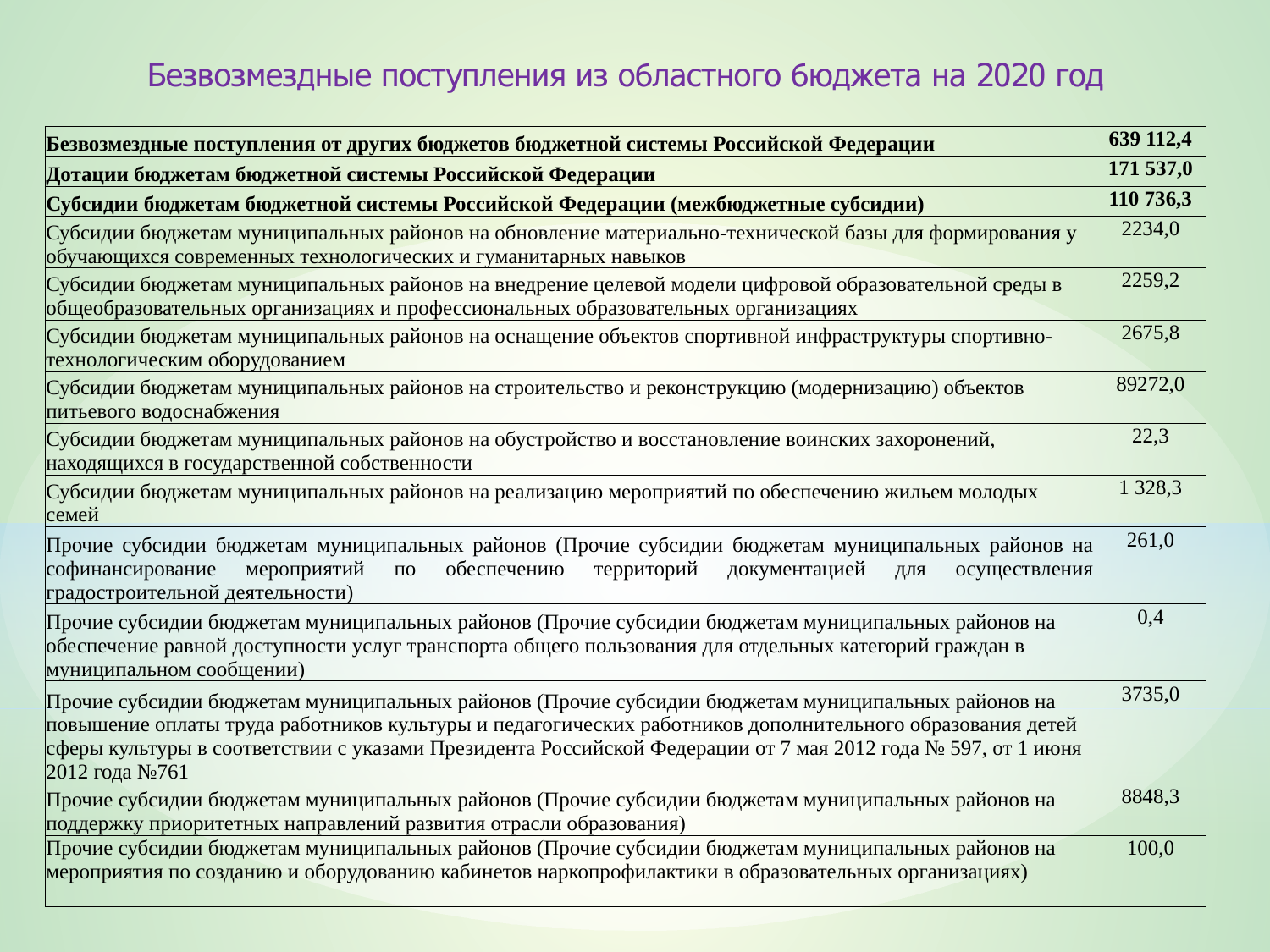

Безвозмездные поступления из областного бюджета на 2020 год
| Безвозмездные поступления от других бюджетов бюджетной системы Российской Федерации | 639 112,4 |
| --- | --- |
| Дотации бюджетам бюджетной системы Российской Федерации | 171 537,0 |
| Субсидии бюджетам бюджетной системы Российской Федерации (межбюджетные субсидии) | 110 736,3 |
| Субсидии бюджетам муниципальных районов на обновление материально-технической базы для формирования у обучающихся современных технологических и гуманитарных навыков | 2234,0 |
| Субсидии бюджетам муниципальных районов на внедрение целевой модели цифровой образовательной среды в общеобразовательных организациях и профессиональных образовательных организациях | 2259,2 |
| Субсидии бюджетам муниципальных районов на оснащение объектов спортивной инфраструктуры спортивно-технологическим оборудованием | 2675,8 |
| Субсидии бюджетам муниципальных районов на строительство и реконструкцию (модернизацию) объектов питьевого водоснабжения | 89272,0 |
| Субсидии бюджетам муниципальных районов на обустройство и восстановление воинских захоронений, находящихся в государственной собственности | 22,3 |
| Субсидии бюджетам муниципальных районов на реализацию мероприятий по обеспечению жильем молодых семей | 1 328,3 |
| Прочие субсидии бюджетам муниципальных районов (Прочие субсидии бюджетам муниципальных районов на софинансирование мероприятий по обеспечению территорий документацией для осуществления градостроительной деятельности) | 261,0 |
| Прочие субсидии бюджетам муниципальных районов (Прочие субсидии бюджетам муниципальных районов на обеспечение равной доступности услуг транспорта общего пользования для отдельных категорий граждан в муниципальном сообщении) | 0,4 |
| Прочие субсидии бюджетам муниципальных районов (Прочие субсидии бюджетам муниципальных районов на повышение оплаты труда работников культуры и педагогических работников дополнительного образования детей сферы культуры в соответствии с указами Президента Российской Федерации от 7 мая 2012 года № 597, от 1 июня 2012 года №761 | 3735,0 |
| Прочие субсидии бюджетам муниципальных районов (Прочие субсидии бюджетам муниципальных районов на поддержку приоритетных направлений развития отрасли образования) | 8848,3 |
| Прочие субсидии бюджетам муниципальных районов (Прочие субсидии бюджетам муниципальных районов на мероприятия по созданию и оборудованию кабинетов наркопрофилактики в образовательных организациях) | 100,0 |